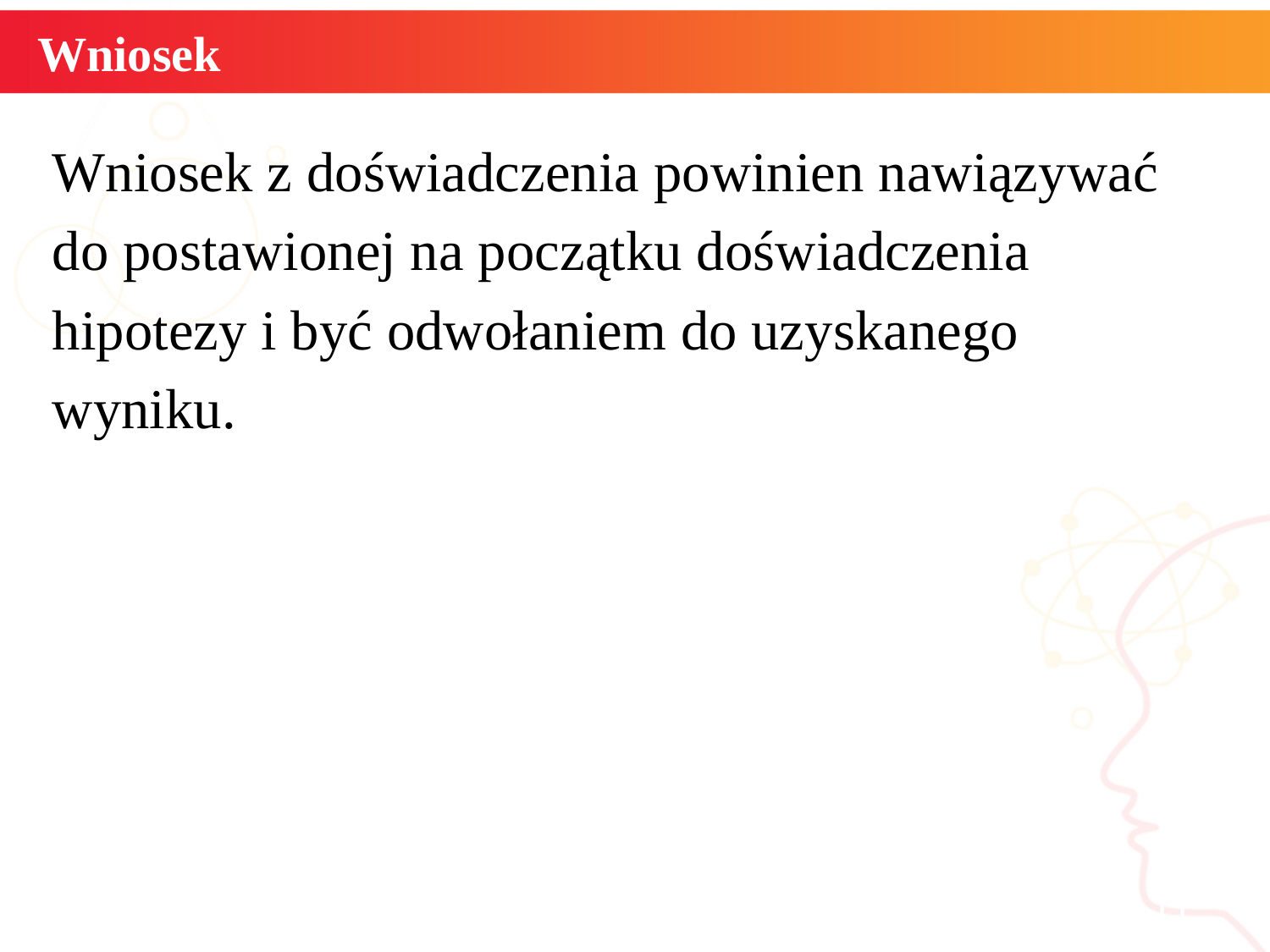

Wniosek
Wniosek z doświadczenia powinien nawiązywać
do postawionej na początku doświadczenia
hipotezy i być odwołaniem do uzyskanego
wyniku.

informatyka +
11